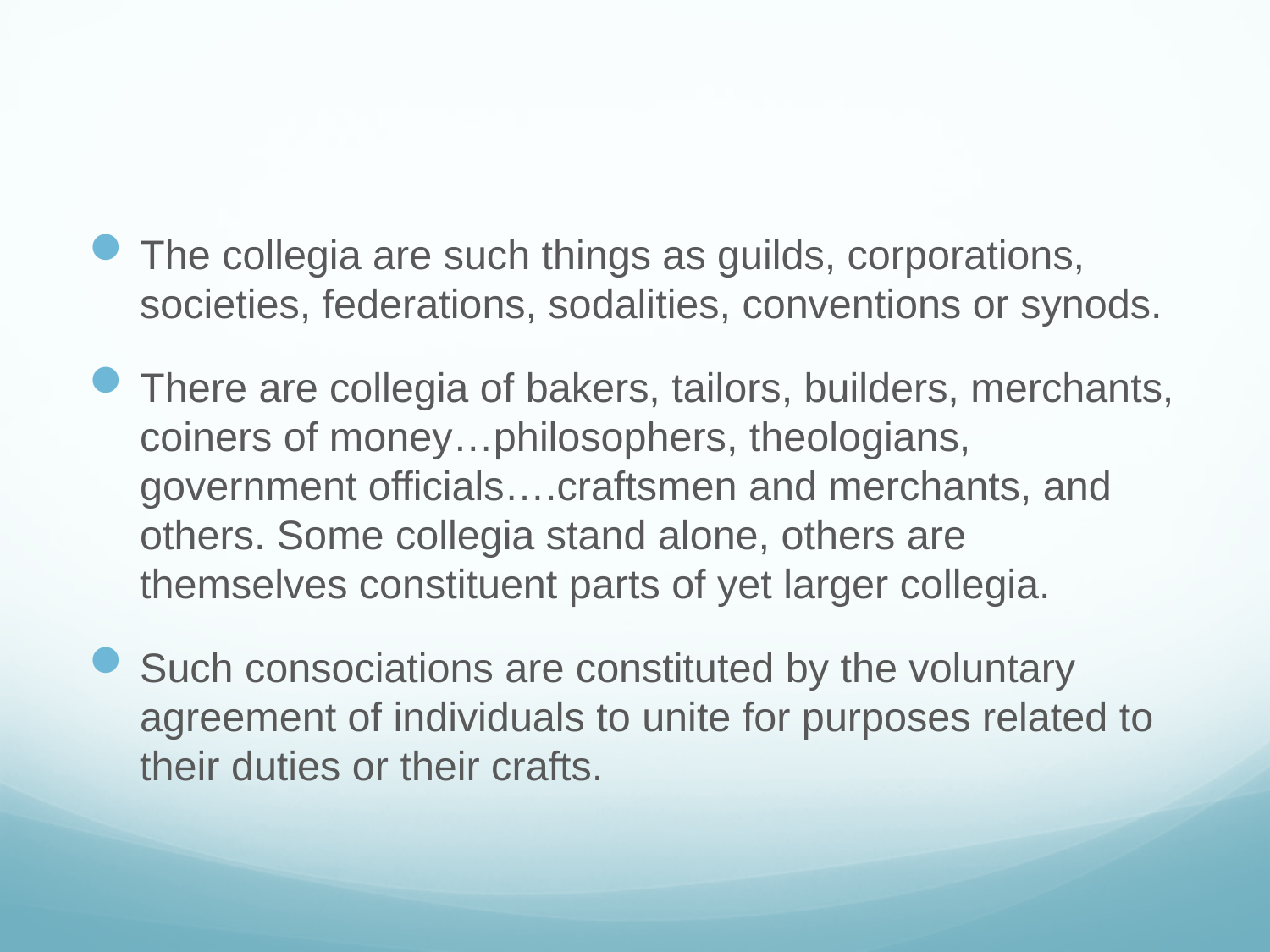

#
The collegia are such things as guilds, corporations, societies, federations, sodalities, conventions or synods.
There are collegia of bakers, tailors, builders, merchants, coiners of money…philosophers, theologians, government officials….craftsmen and merchants, and others. Some collegia stand alone, others are themselves constituent parts of yet larger collegia.
Such consociations are constituted by the voluntary agreement of individuals to unite for purposes related to their duties or their crafts.